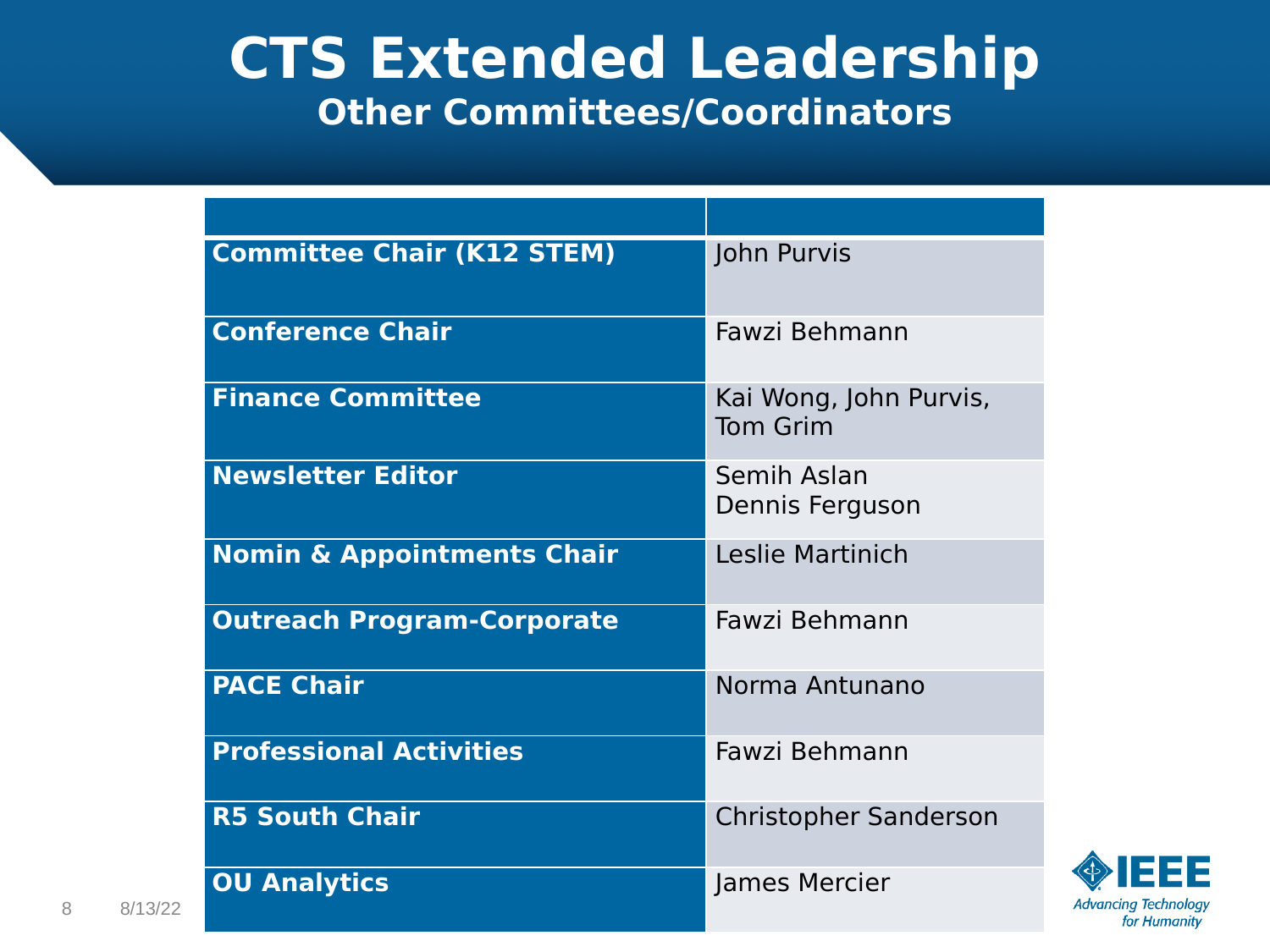

# CTS Extended Leadership Other Committees/Coordinators
|  |  |
| --- | --- |
| Committee Chair (K12 STEM) | John Purvis |
| Conference Chair | Fawzi Behmann |
| Finance Committee | Kai Wong, John Purvis, Tom Grim |
| Newsletter Editor | Semih Aslan Dennis Ferguson |
| Nomin & Appointments Chair | Leslie Martinich |
| Outreach Program-Corporate | Fawzi Behmann |
| PACE Chair | Norma Antunano |
| Professional Activities | Fawzi Behmann |
| R5 South Chair | Christopher Sanderson |
| OU Analytics | James Mercier |

8
8/13/22